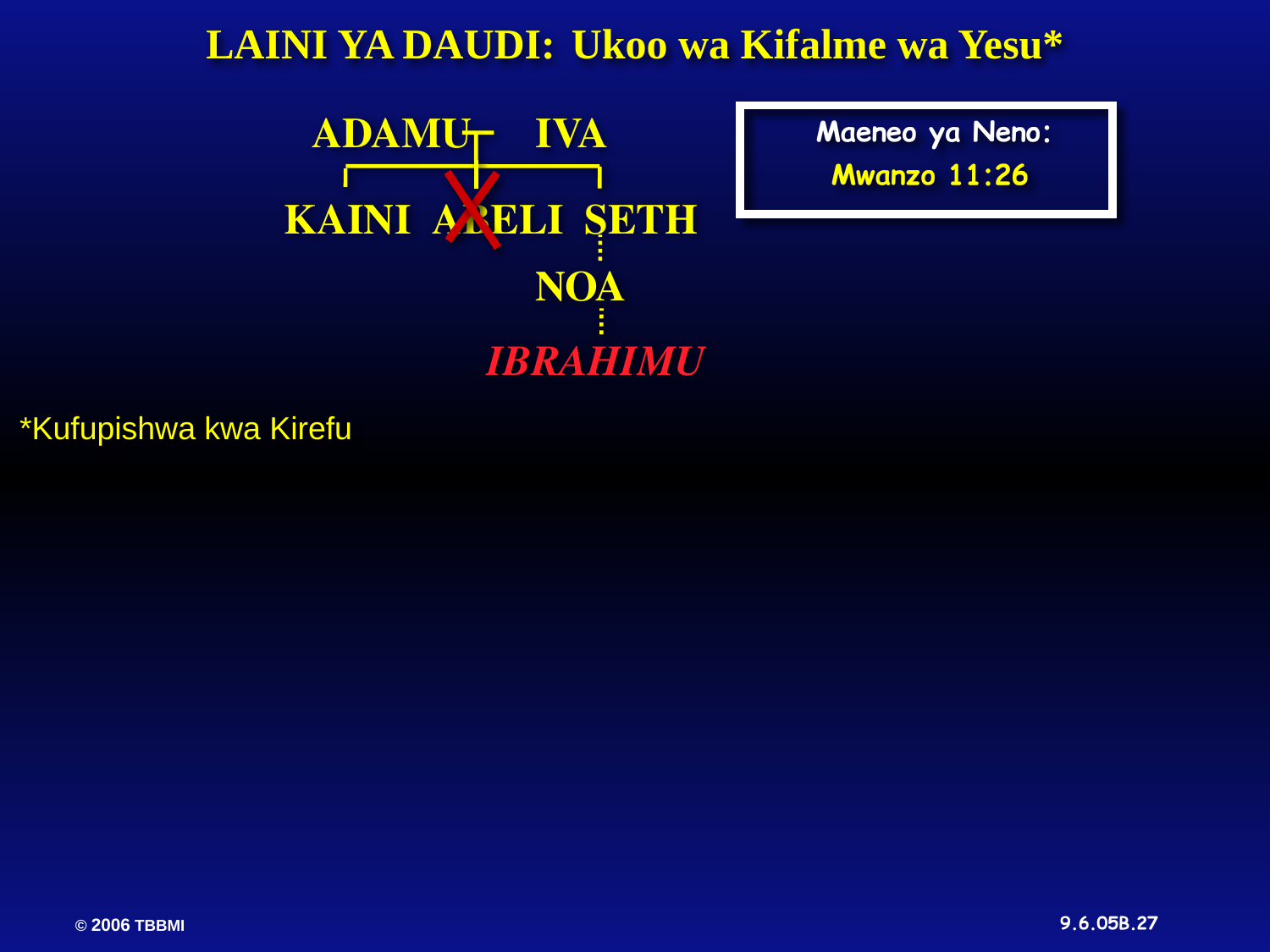

LAINI YA DAUDI:  Ukoo wa Kifalme wa Yesu*
ADAMU      IVA

Maeneo ya Neno:

Mwanzo 11:26

KAINI  ABELI  SETH

NOA

IBRAHIMU
*Kufupishwa kwa Kirefu

27